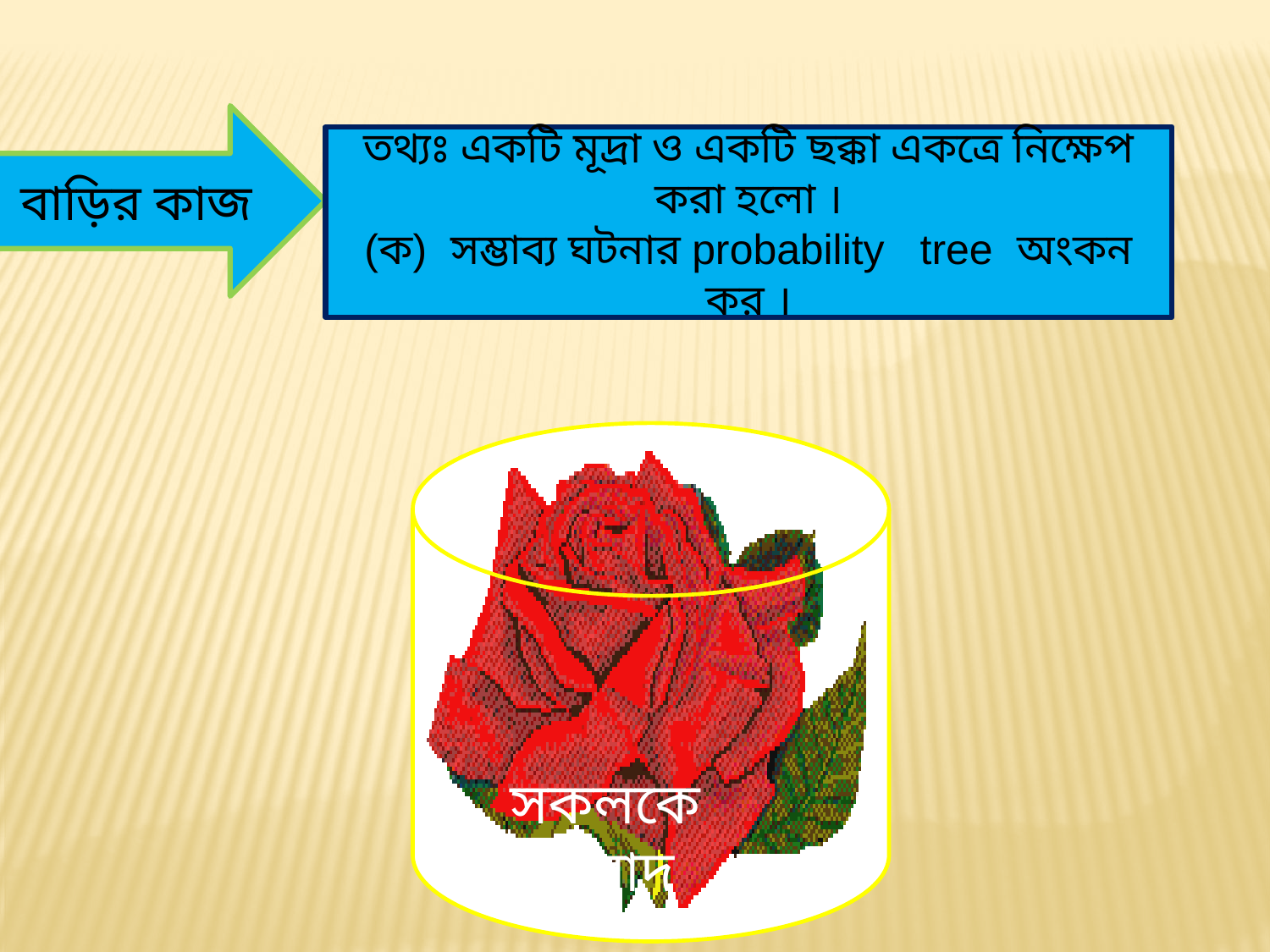

বাড়ির কাজ
তথ্যঃ একটি মূদ্রা ও একটি ছক্কা একত্রে নিক্ষেপ করা হলো ।
(ক)  সম্ভাব্য ঘটনার probability   tree  অংকন কর ।

সকলকে ধন্যবাদ